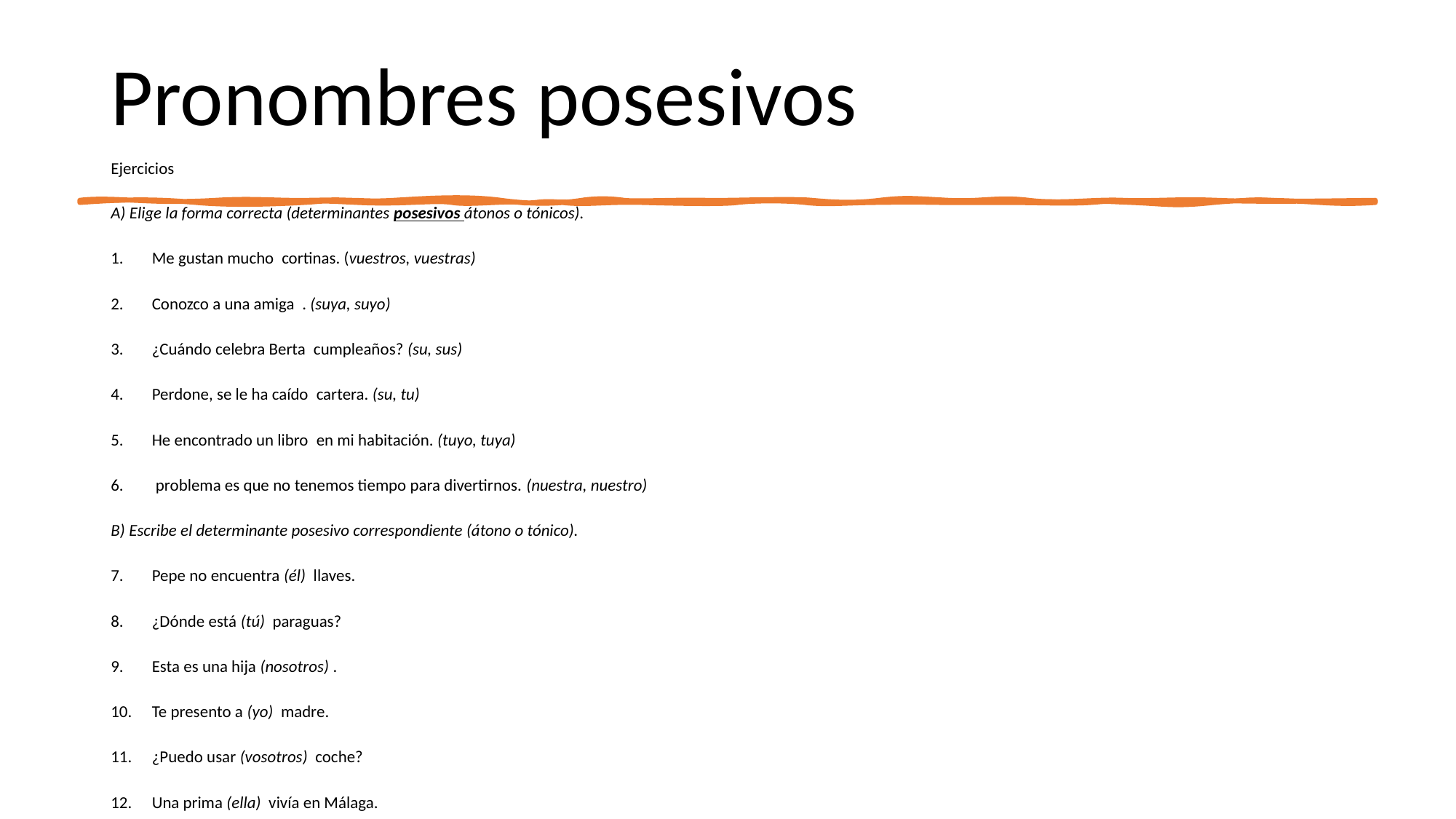

# Pronombres posesivos
Ejercicios
A) Elige la forma correcta (determinantes posesivos átonos o tónicos).
Me gustan mucho  cortinas. (vuestros, vuestras)
Conozco a una amiga  . (suya, suyo)
¿Cuándo celebra Berta  cumpleaños? (su, sus)
Perdone, se le ha caído  cartera. (su, tu)
He encontrado un libro  en mi habitación. (tuyo, tuya)
 problema es que no tenemos tiempo para divertirnos. (nuestra, nuestro)
B) Escribe el determinante posesivo correspondiente (átono o tónico).
Pepe no encuentra (él)  llaves.
¿Dónde está (tú)  paraguas?
Esta es una hija (nosotros) .
Te presento a (yo)  madre.
¿Puedo usar (vosotros)  coche?
Una prima (ella)  vivía en Málaga.